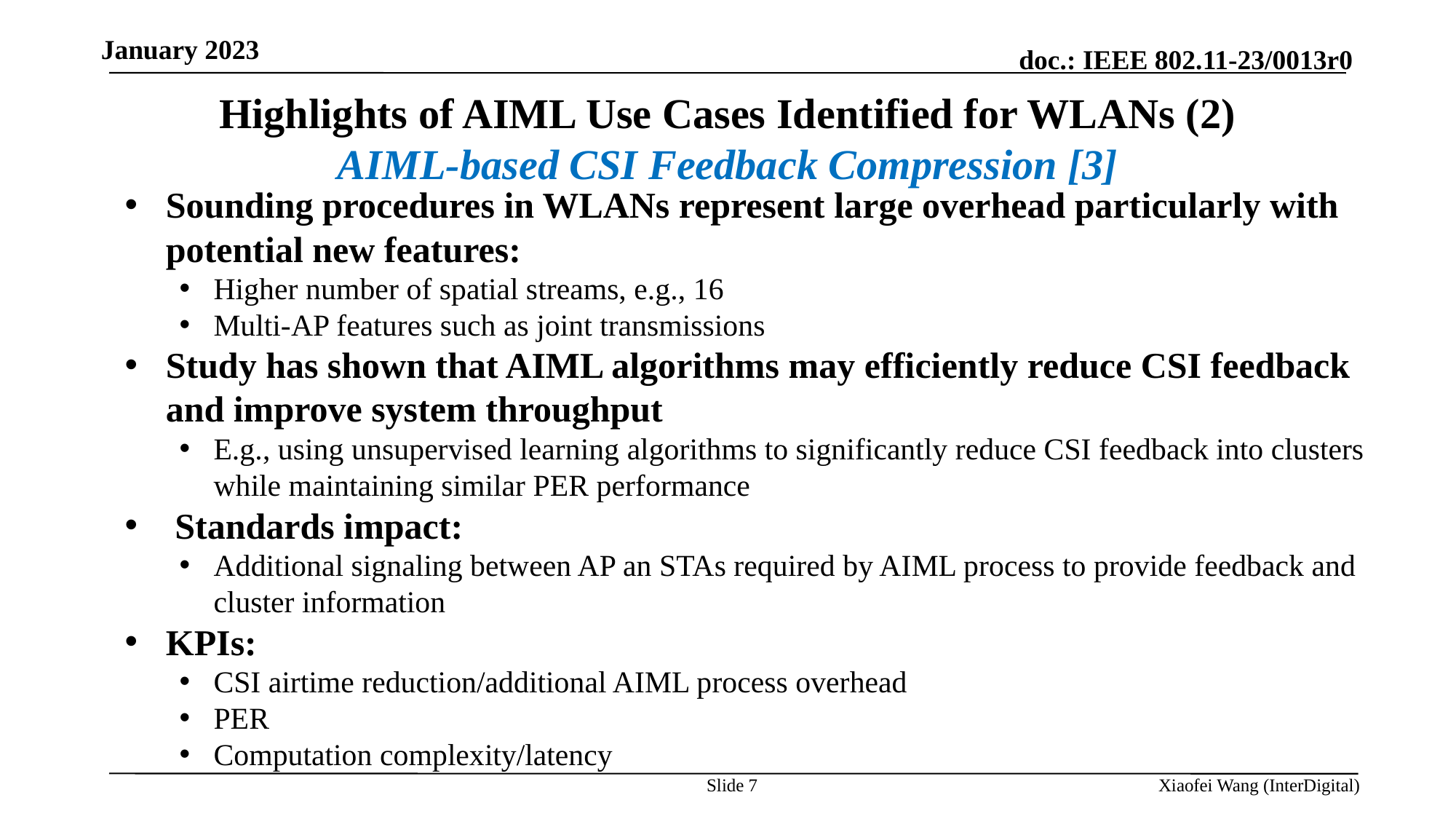

January 2023
Highlights of AIML Use Cases Identified for WLANs (2)
AIML-based CSI Feedback Compression [3]

Sounding procedures in WLANs represent large overhead particularly with potential new features:
Higher number of spatial streams, e.g., 16
Multi-AP features such as joint transmissions
Study has shown that AIML algorithms may efficiently reduce CSI feedback and improve system throughput
E.g., using unsupervised learning algorithms to significantly reduce CSI feedback into clusters while maintaining similar PER performance
 Standards impact:
Additional signaling between AP an STAs required by AIML process to provide feedback and cluster information
KPIs:
CSI airtime reduction/additional AIML process overhead
PER
Computation complexity/latency

Slide 7
Xiaofei Wang (InterDigital)